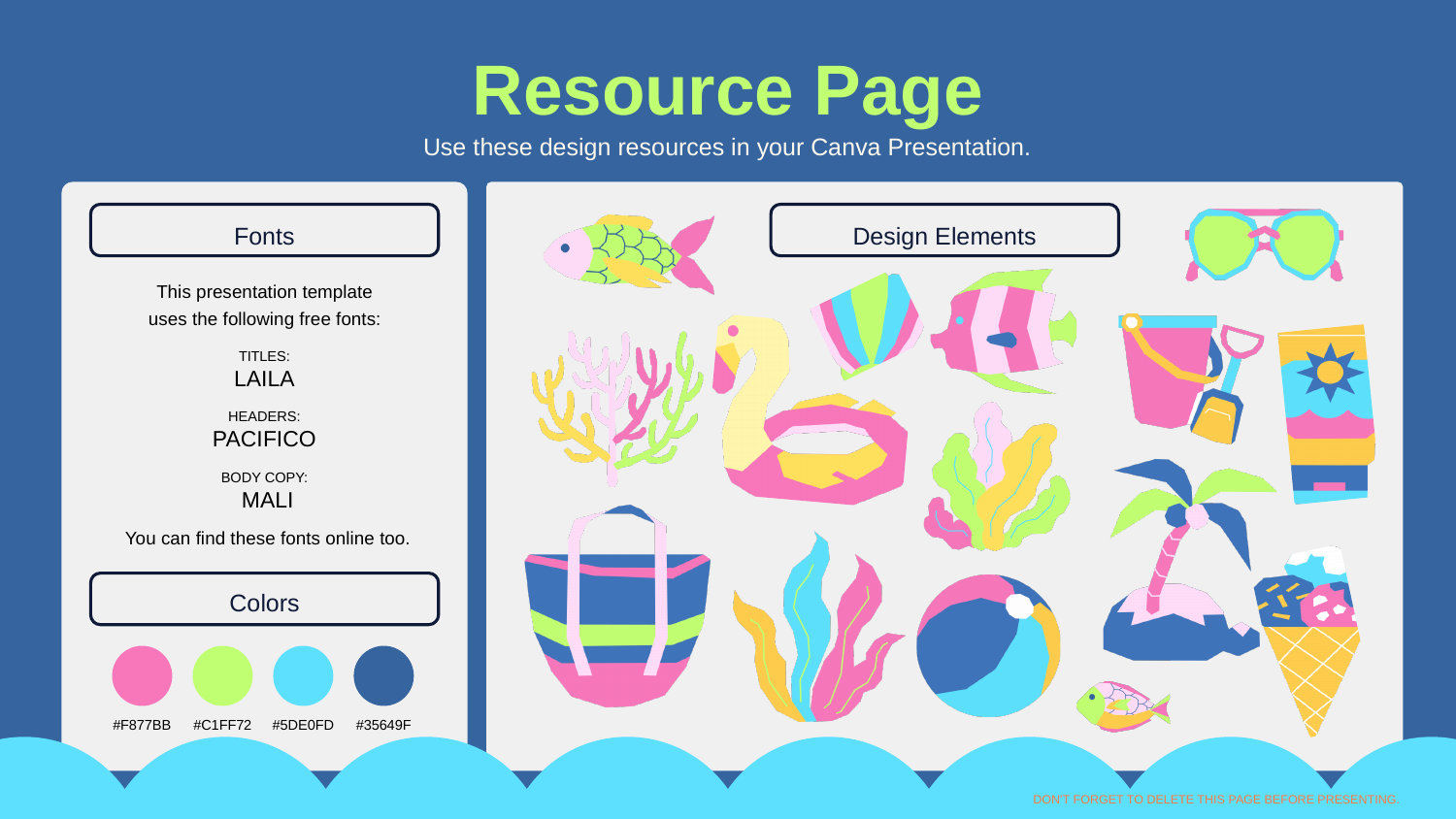

Resource Page
Use these design resources in your Canva Presentation.

Fonts
Design Elements

This presentation template
uses the following free fonts:

TITLES:
LAILA

HEADERS:
PACIFICO

BODY COPY:
 MALI

You can find these fonts online too.

Colors

#F877BB

#C1FF72

#5DE0FD

#35649F

DON'T FORGET TO DELETE THIS PAGE BEFORE PRESENTING.